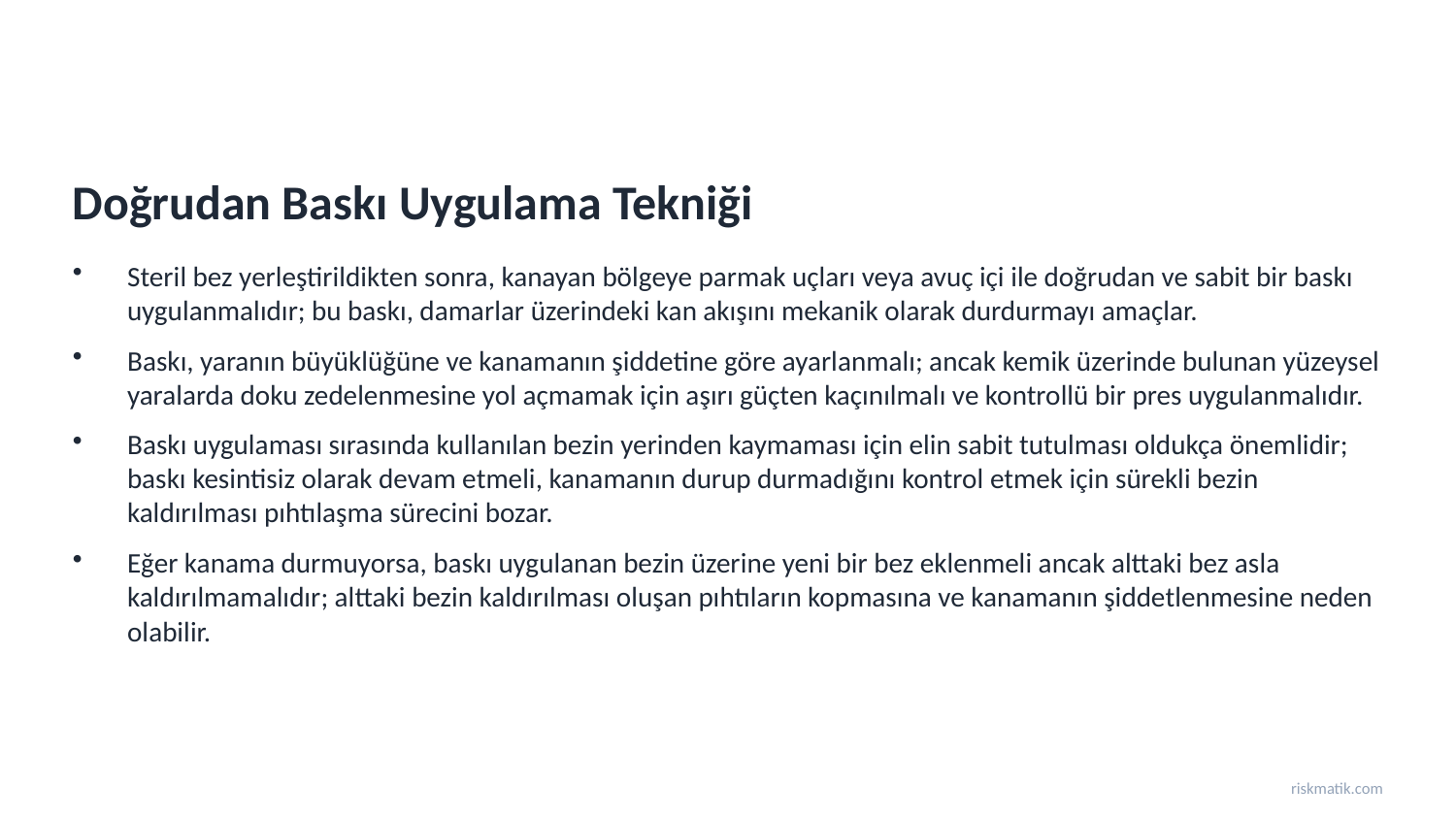

Doğrudan Baskı Uygulama Tekniği
Steril bez yerleştirildikten sonra, kanayan bölgeye parmak uçları veya avuç içi ile doğrudan ve sabit bir baskı uygulanmalıdır; bu baskı, damarlar üzerindeki kan akışını mekanik olarak durdurmayı amaçlar.
Baskı, yaranın büyüklüğüne ve kanamanın şiddetine göre ayarlanmalı; ancak kemik üzerinde bulunan yüzeysel yaralarda doku zedelenmesine yol açmamak için aşırı güçten kaçınılmalı ve kontrollü bir pres uygulanmalıdır.
Baskı uygulaması sırasında kullanılan bezin yerinden kaymaması için elin sabit tutulması oldukça önemlidir; baskı kesintisiz olarak devam etmeli, kanamanın durup durmadığını kontrol etmek için sürekli bezin kaldırılması pıhtılaşma sürecini bozar.
Eğer kanama durmuyorsa, baskı uygulanan bezin üzerine yeni bir bez eklenmeli ancak alttaki bez asla kaldırılmamalıdır; alttaki bezin kaldırılması oluşan pıhtıların kopmasına ve kanamanın şiddetlenmesine neden olabilir.
riskmatik.com